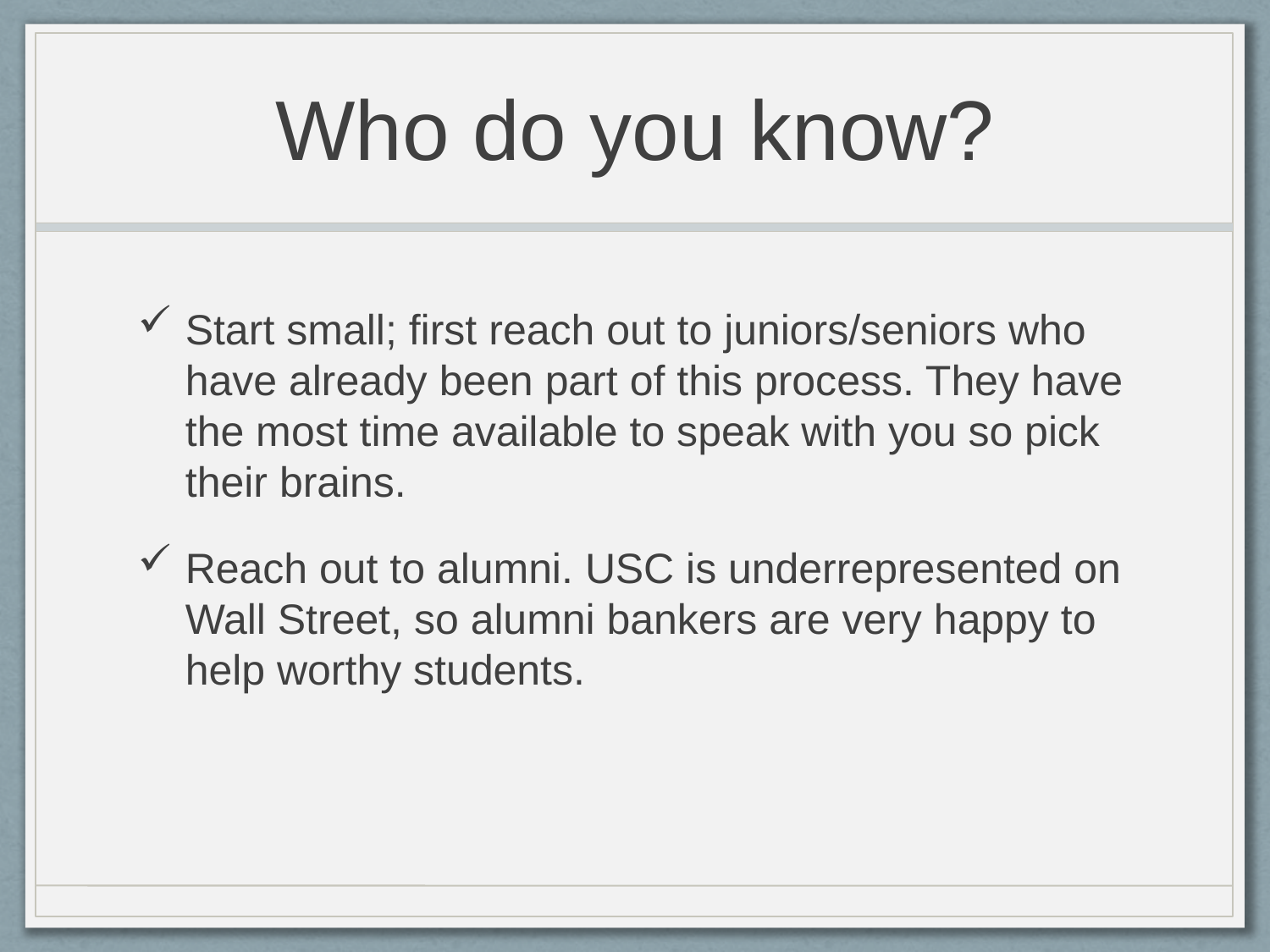

# Who do you know?
Start small; first reach out to juniors/seniors who have already been part of this process. They have the most time available to speak with you so pick their brains.
Reach out to alumni. USC is underrepresented on Wall Street, so alumni bankers are very happy to help worthy students.